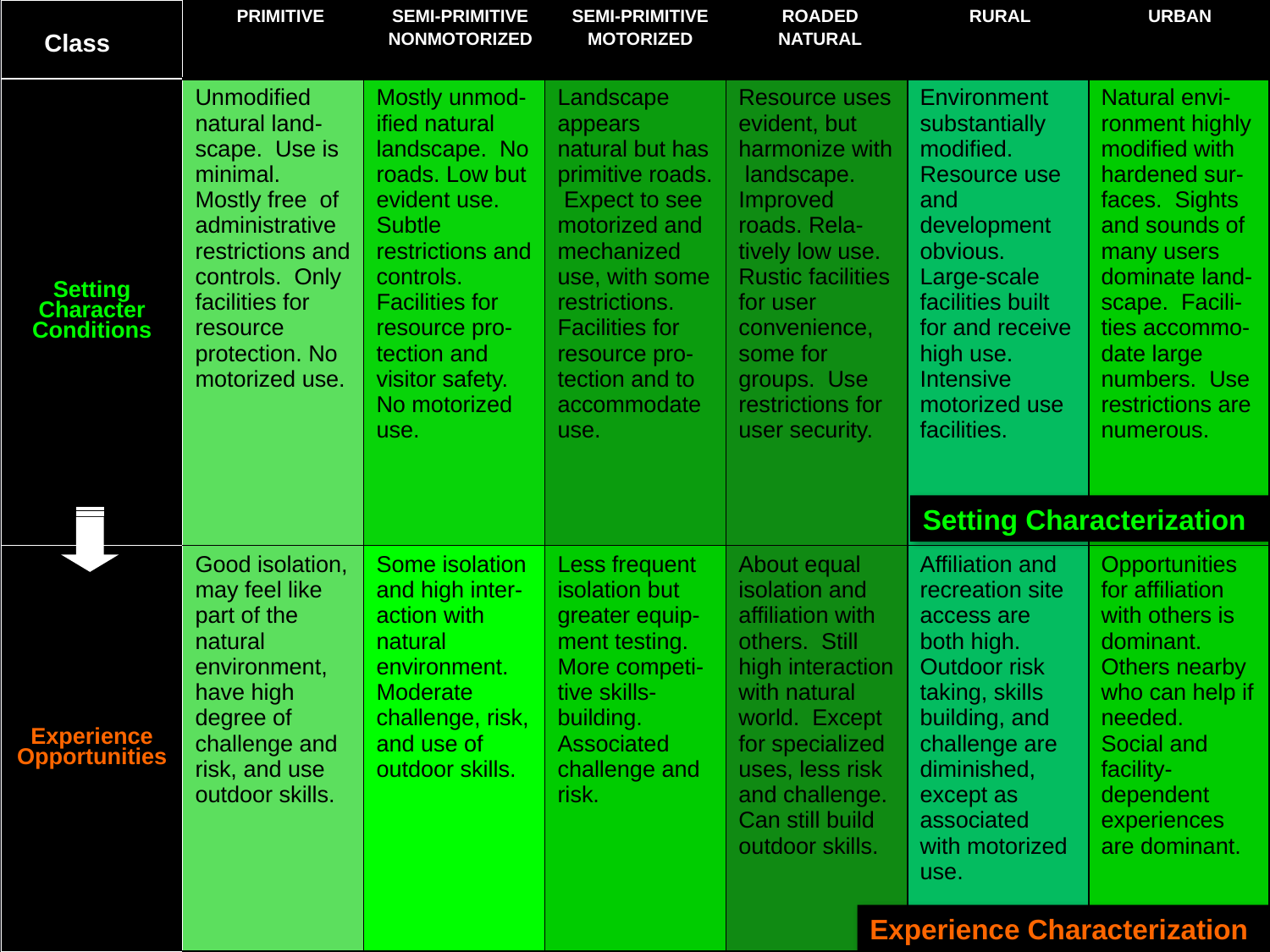

|  |  |  |  |  |  |  |
| --- | --- | --- | --- | --- | --- | --- |
| Setting Character Conditions | Unmodified natural land-scape. Use is minimal. Mostly free of administrative restrictions and controls. Only facilities for resource protection. No motorized use. | Mostly unmod-ified natural landscape. No roads. Low but evident use. Subtle restrictions and controls. Facilities for resource pro-tection and visitor safety. No motorized use. | Landscape appears natural but has primitive roads. Expect to see motorized and mechanized use, with some restrictions. Facilities for resource pro-tection and to accommodate use. | Resource uses evident, but harmonize with landscape. Improved roads. Rela-tively low use. Rustic facilities for user convenience, some for groups. Use restrictions for user security. | Environment substantially modified. Resource use and development obvious. Large-scale facilities built for and receive high use. Intensive motorized use facilities. | Natural envi-ronment highly modified with hardened sur-faces. Sights and sounds of many users dominate land-scape. Facili-ties accommo-date large numbers. Use restrictions are numerous. |
| Experience Opportunities | Good isolation, may feel like part of the natural environment, have high degree of challenge and risk, and use outdoor skills. | Some isolation and high inter-action with natural environment. Moderate challenge, risk, and use of outdoor skills. | Less frequent isolation but greater equip-ment testing. More competi-tive skills-building. Associated challenge and risk. | About equal isolation and affiliation with others. Still high interaction with natural world. Except for specialized uses, less risk and challenge. Can still build outdoor skills. | Affiliation and recreation site access are both high. Outdoor risk taking, skills building, and challenge are diminished, except as associated with motorized use. | Opportunities for affiliation with others is dominant. Others nearby who can help if needed. Social and facility-dependent experiences are dominant. |
| PRIMITIVE | SEMI-PRIMITIVE NONMOTORIZED | SEMI-PRIMITIVE MOTORIZED | ROADED NATURAL | RURAL | URBAN |
| --- | --- | --- | --- | --- | --- |
Class
Setting Characterization

Experience Characterization